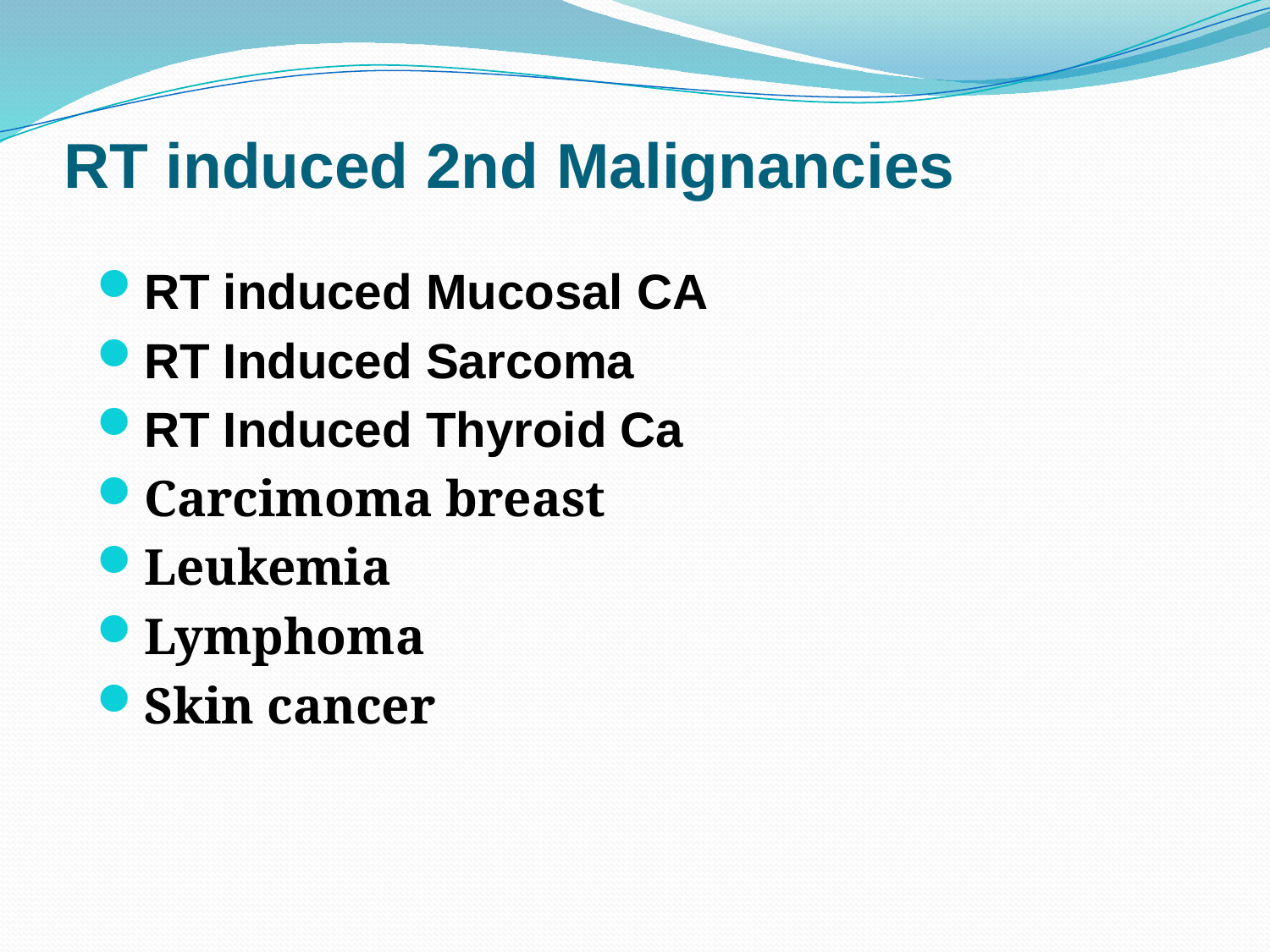

# RT induced 2nd Malignancies
RT induced Mucosal CA
RT Induced Sarcoma
RT Induced Thyroid Ca
Carcimoma breast
Leukemia
Lymphoma
Skin cancer